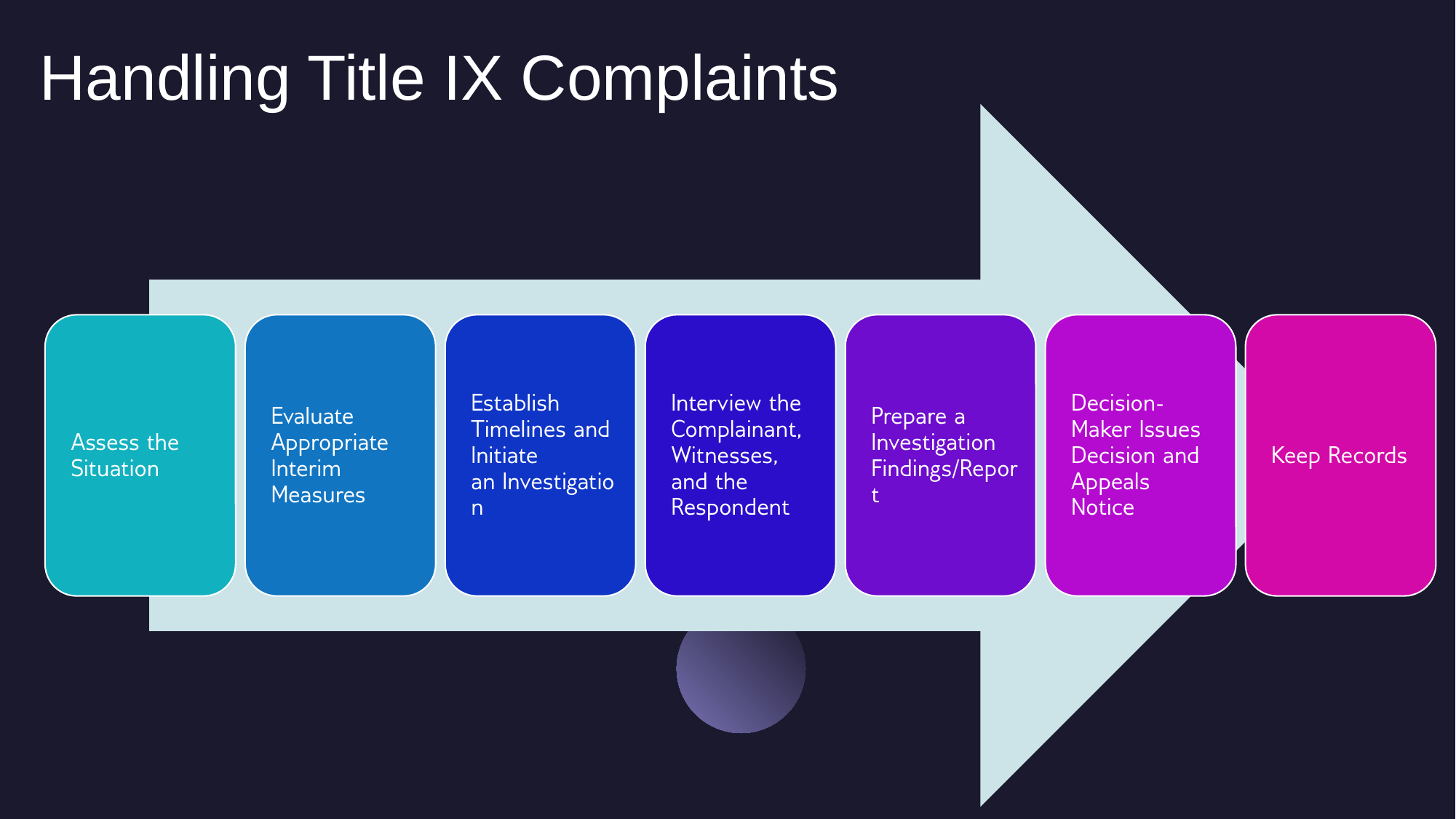

# Handling Title IX Complaints
Assess the Situation
Evaluate Appropriate Interim Measures
Establish Timelines and Initiate an Investigation
Interview the Complainant, Witnesses, and the Respondent
Prepare a Investigation Findings/Report
Decision-Maker Issues Decision and Appeals Notice
Keep Records